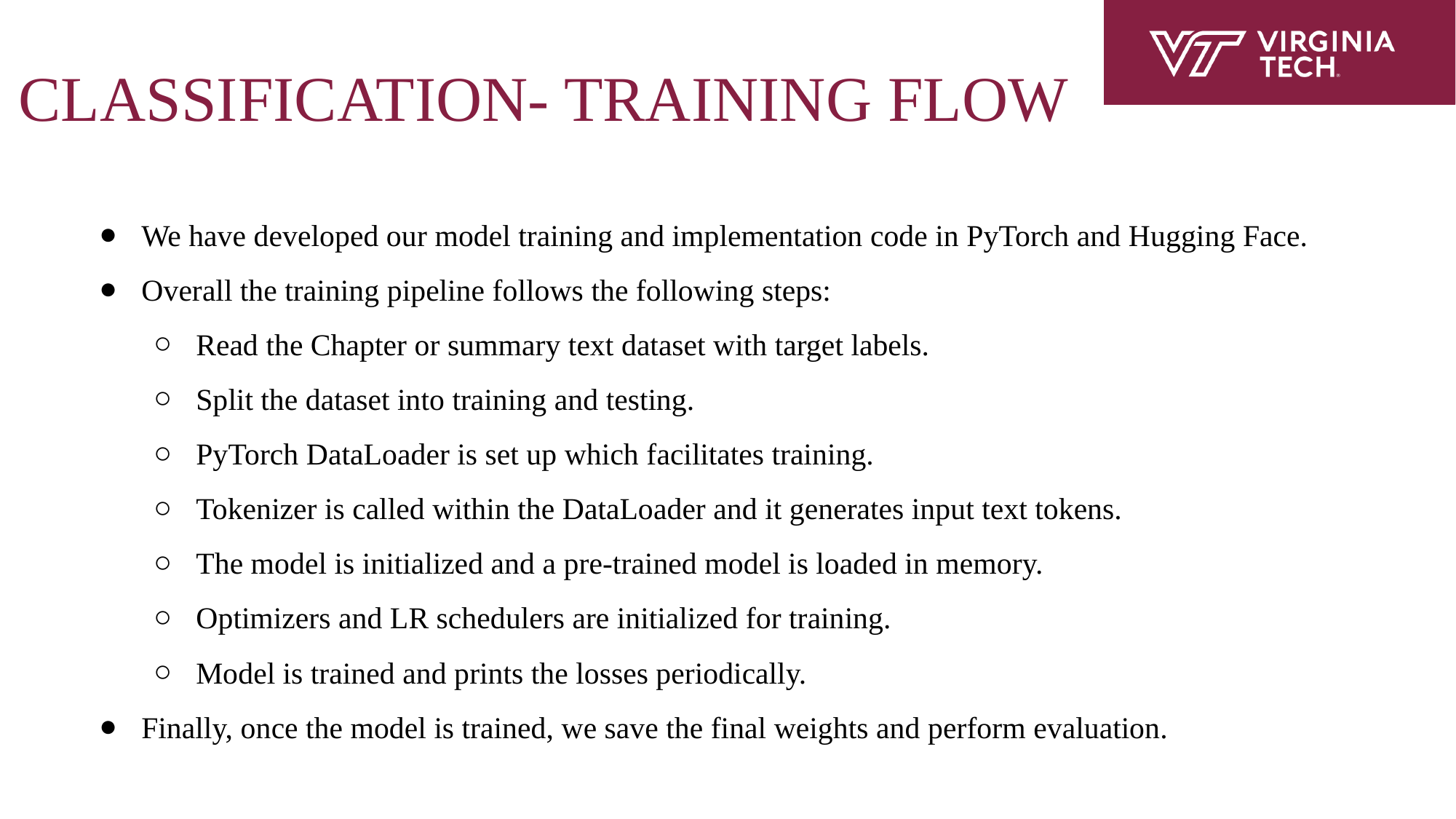

# CLASSIFICATION- TRAINING FLOW
We have developed our model training and implementation code in PyTorch and Hugging Face.
Overall the training pipeline follows the following steps:
Read the Chapter or summary text dataset with target labels.
Split the dataset into training and testing.
PyTorch DataLoader is set up which facilitates training.
Tokenizer is called within the DataLoader and it generates input text tokens.
The model is initialized and a pre-trained model is loaded in memory.
Optimizers and LR schedulers are initialized for training.
Model is trained and prints the losses periodically.
Finally, once the model is trained, we save the final weights and perform evaluation.